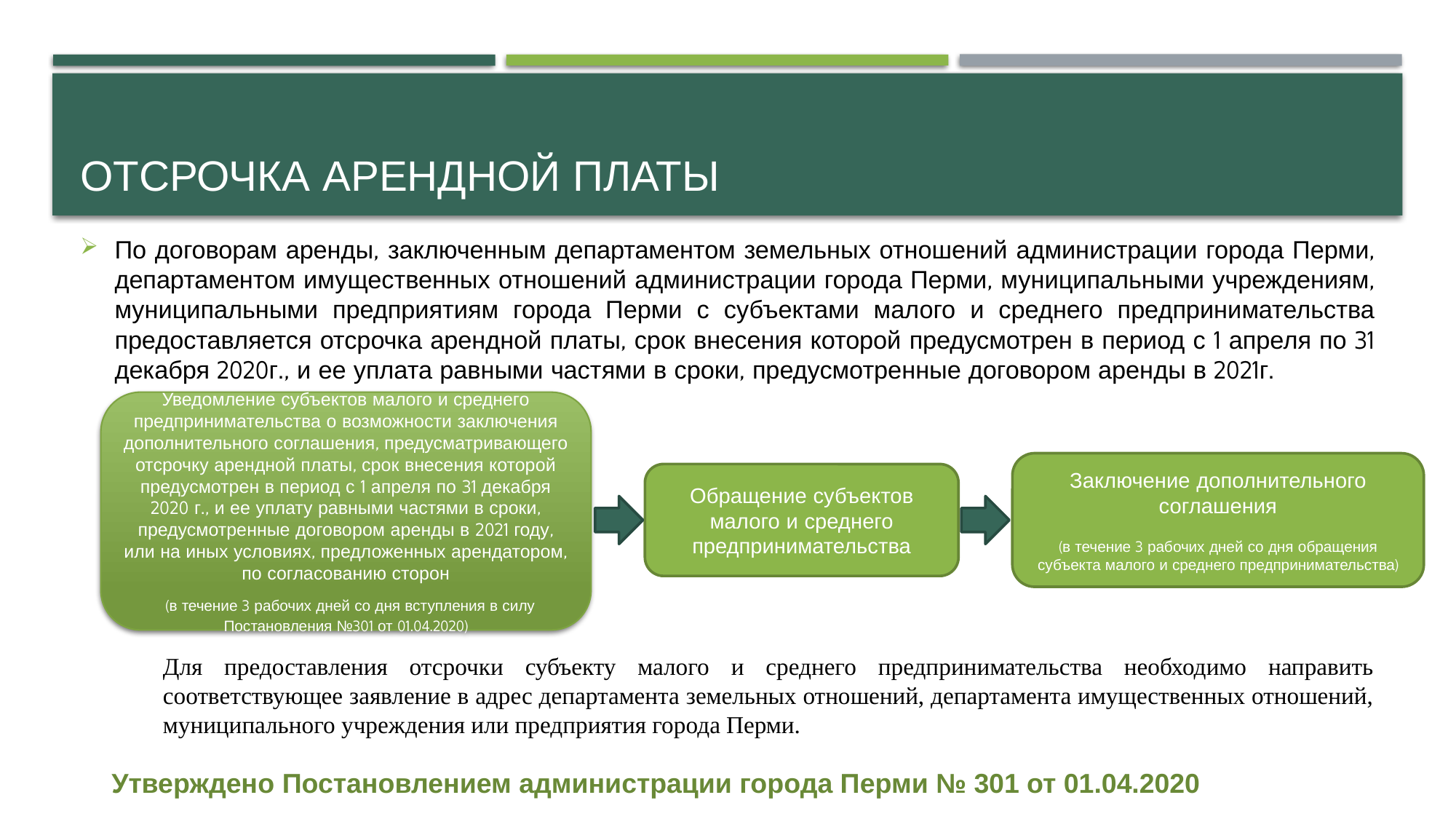

# Отсрочка арендной платы

По договорам аренды, заключенным департаментом земельных отношений администрации города Перми, департаментом имущественных отношений администрации города Перми, муниципальными учреждениям, муниципальными предприятиям города Перми с субъектами малого и среднего предпринимательства предоставляется отсрочка арендной платы, срок внесения которой предусмотрен в период с 1 апреля по 31 декабря 2020г., и ее уплата равными частями в сроки, предусмотренные договором аренды в 2021г.
Уведомление субъектов малого и среднего предпринимательства о возможности заключения дополнительного соглашения, предусматривающего отсрочку арендной платы, срок внесения которой предусмотрен в период с 1 апреля по 31 декабря 2020 г., и ее уплату равными частями в сроки, предусмотренные договором аренды в 2021 году, или на иных условиях, предложенных арендатором, по согласованию сторон
 (в течение 3 рабочих дней со дня вступления в силу Постановления №301 от 01.04.2020)
Заключение дополнительного соглашения

(в течение 3 рабочих дней со дня обращения субъекта малого и среднего предпринимательства)
Обращение субъектов малого и среднего предпринимательства

Для предоставления отсрочки субъекту малого и среднего предпринимательства необходимо направить соответствующее заявление в адрес департамента земельных отношений, департамента имущественных отношений, муниципального учреждения или предприятия города Перми.
Утверждено Постановлением администрации города Перми № 301 от 01.04.2020